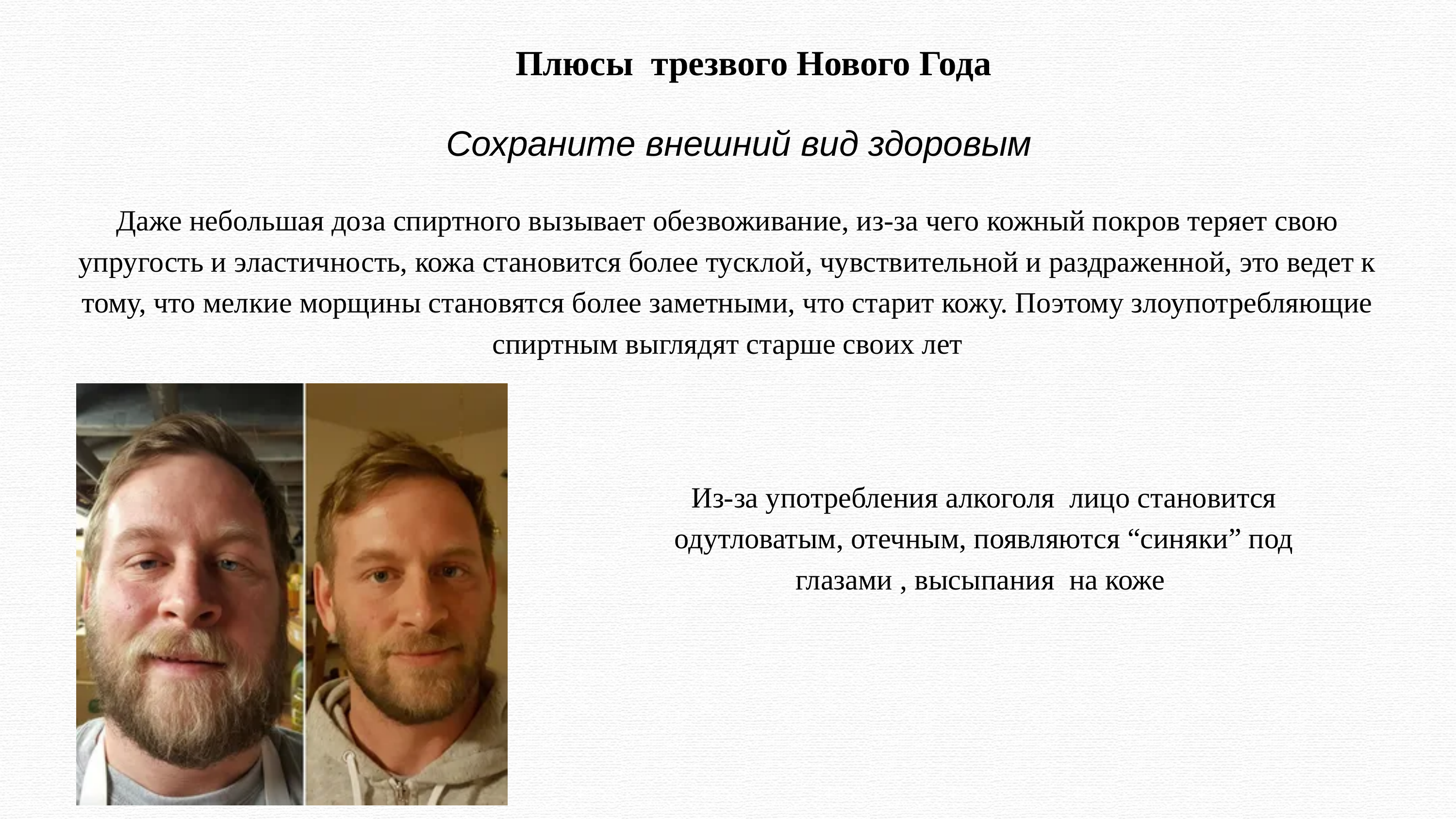

Плюсы  трезвого Нового Года
Сохраните внешний вид здоровым
Даже небольшая доза спиртного вызывает обезвоживание, из-за чего кожный покров теряет свою упругость и эластичность, кожа становится более тусклой, чувствительной и раздраженной, это ведет к тому, что мелкие морщины становятся более заметными, что старит кожу. Поэтому злоупотребляющие спиртным выглядят старше своих лет

Из-за употребления алкоголя  лицо становится одутловатым, отечным, появляются “синяки” под глазами , высыпания  на коже